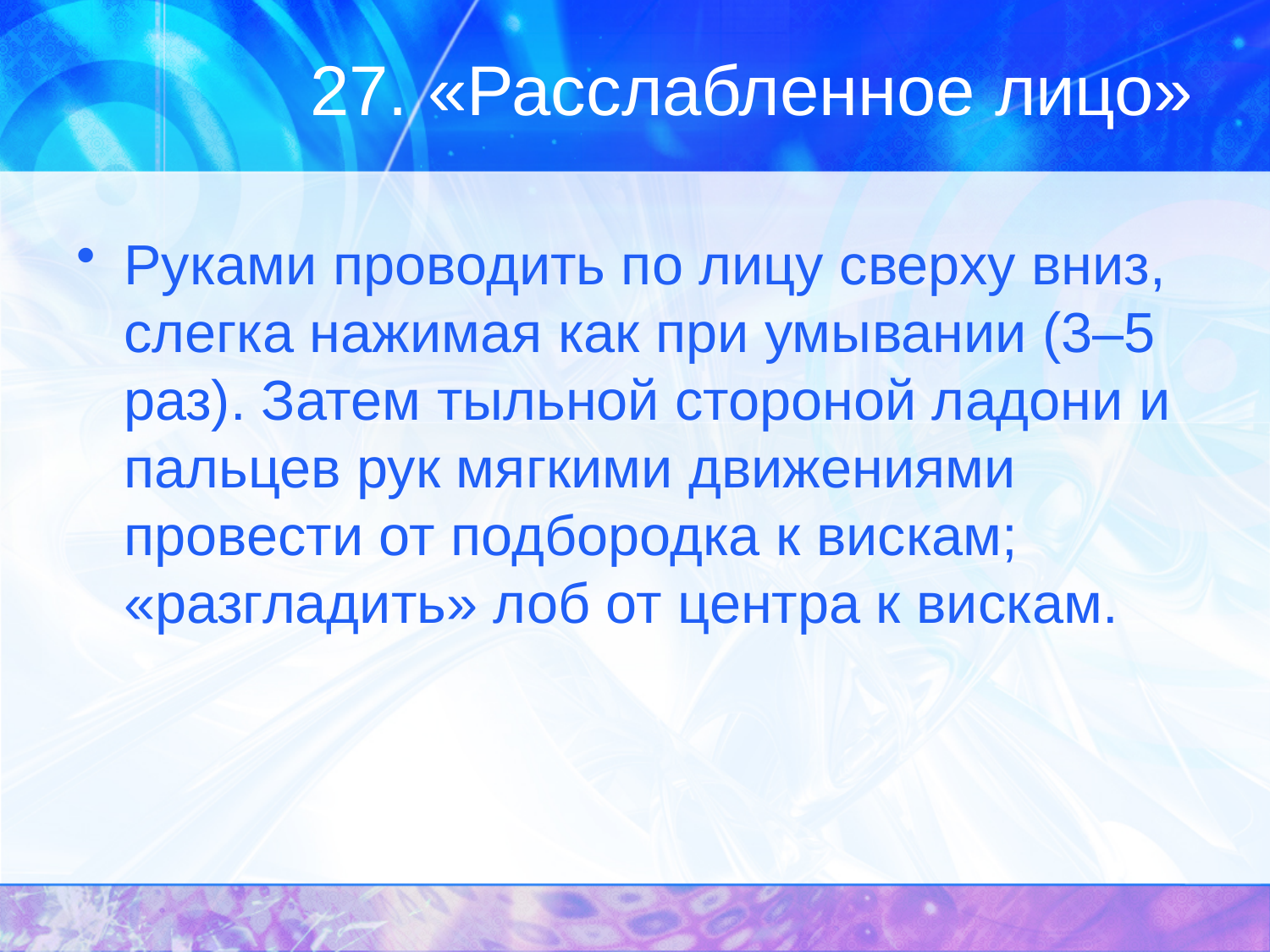

# 27. «Расслабленное лицо»
Руками проводить по лицу сверху вниз, слегка нажимая как при умывании (3–5 раз). Затем тыльной стороной ладони и пальцев рук мягкими движениями провести от подбородка к вискам; «разгладить» лоб от центра к вискам.